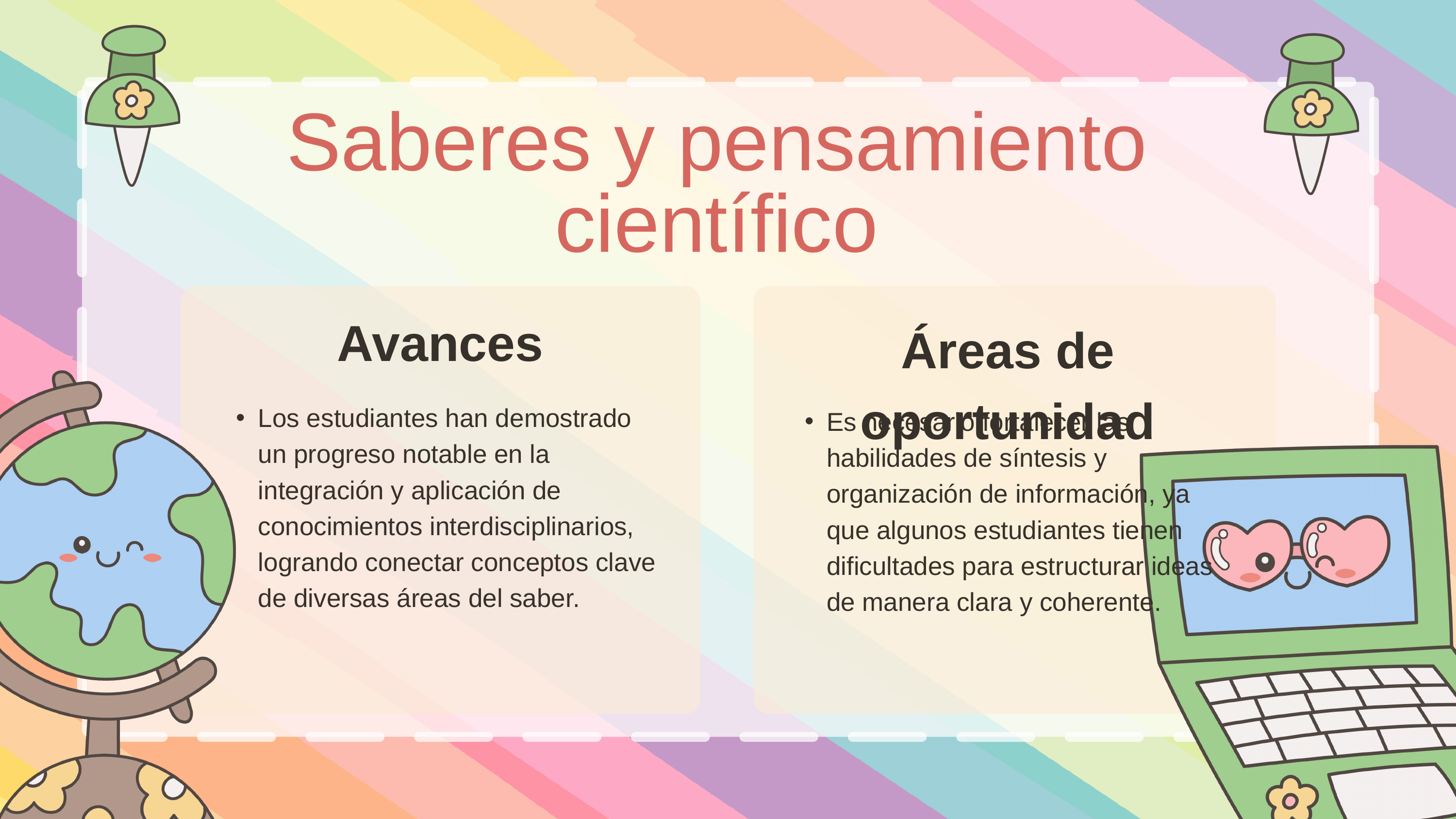

Saberes y pensamiento
científico

Avances
Áreas de oportunidad

Los estudiantes han demostrado un progreso notable en la integración y aplicación de conocimientos interdisciplinarios, logrando conectar conceptos clave de diversas áreas del saber.
Es necesario fortalecer las habilidades de síntesis y organización de información, ya que algunos estudiantes tienen dificultades para estructurar ideas de manera clara y coherente.